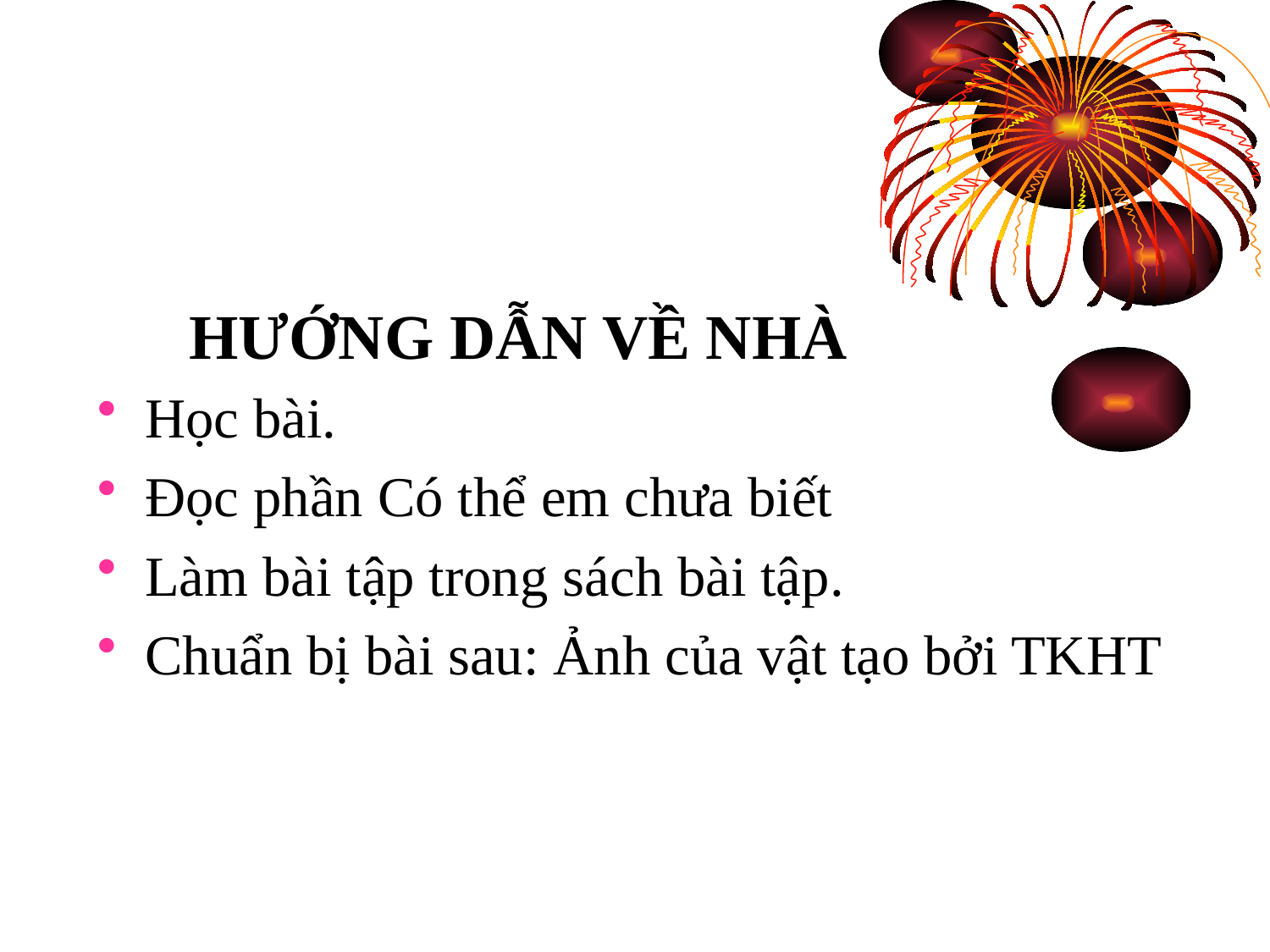

# HƯỚNG DẪN VỀ NHÀ

Học bài.
Đọc phần Có thể em chưa biết
Làm bài tập trong sách bài tập.
Chuẩn bị bài sau: Ảnh của vật tạo bởi TKHT